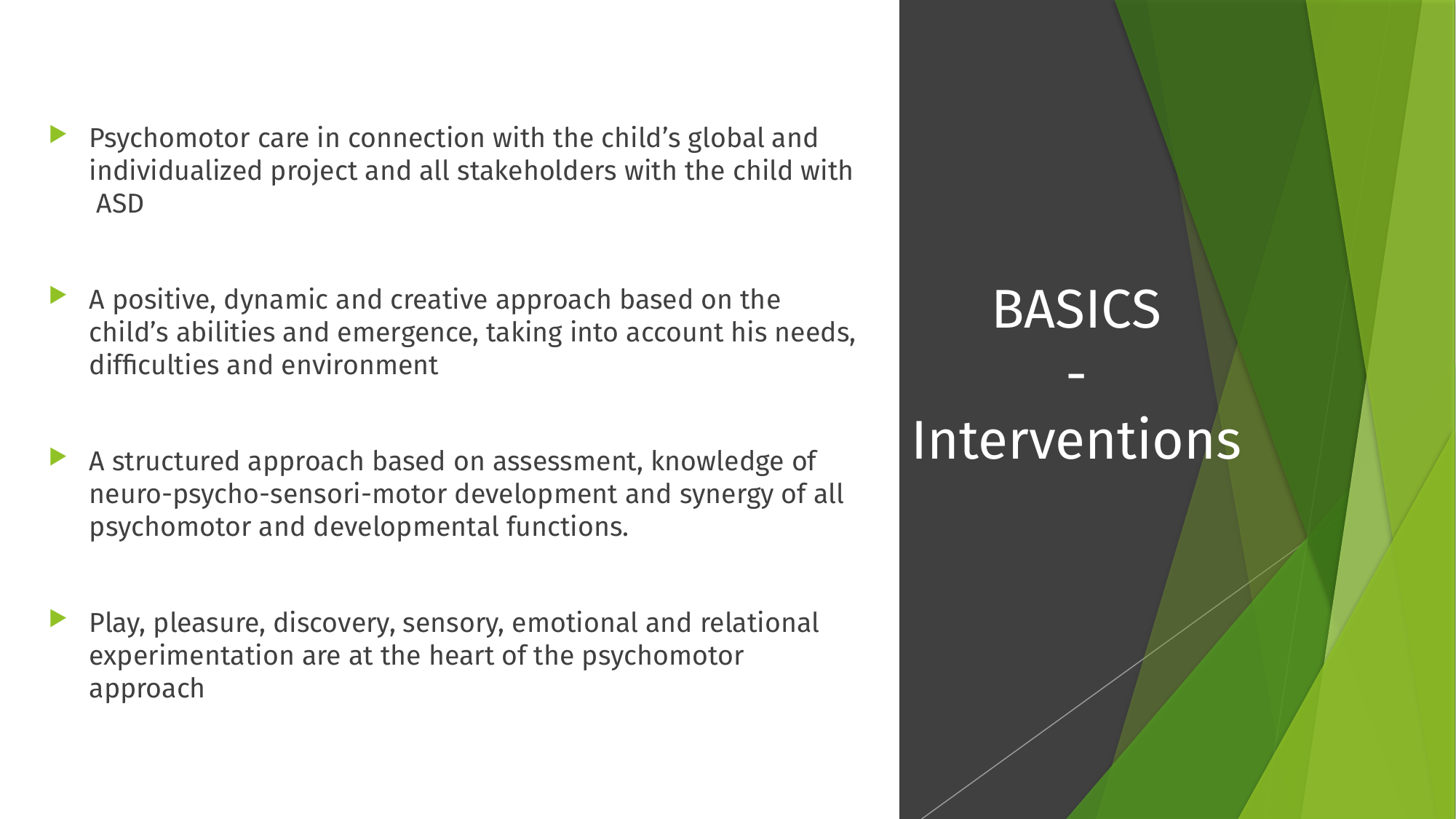

Psychomotor care in connection with the child’s global and individualized project and all stakeholders with the child with  ASD

A positive, dynamic and creative approach based on the child’s abilities and emergence, taking into account his needs, difficulties and environment

A structured approach based on assessment, knowledge of neuro-psycho-sensori-motor development and synergy of all psychomotor and developmental functions.

Play, pleasure, discovery, sensory, emotional and relational experimentation are at the heart of the psychomotor approach
BASICS
-
Interventions